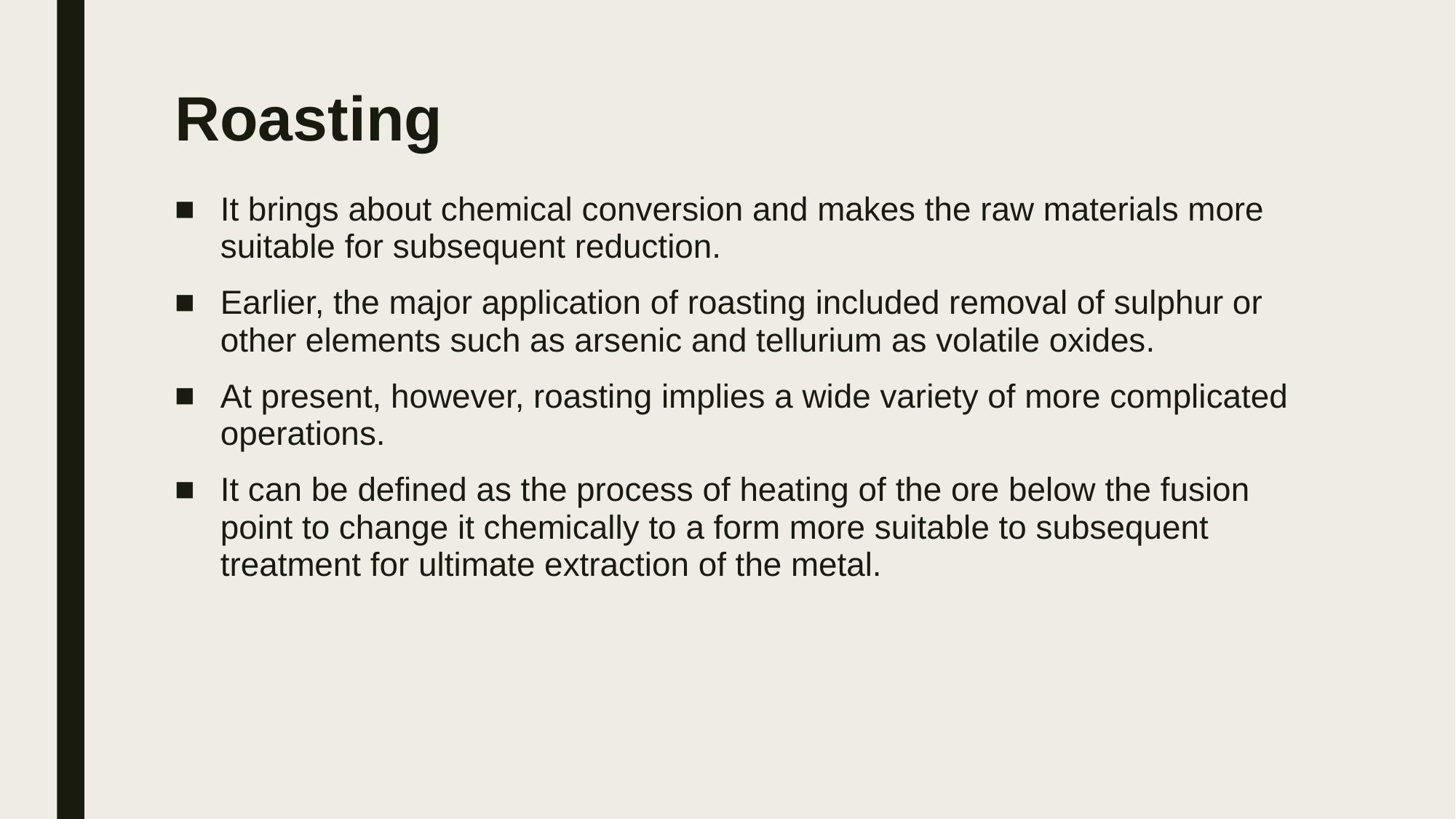

# Roasting
It brings about chemical conversion and makes the raw materials more suitable for subsequent reduction.
Earlier, the major application of roasting included removal of sulphur or other elements such as arsenic and tellurium as volatile oxides.
At present, however, roasting implies a wide variety of more complicated operations.
It can be defined as the process of heating of the ore below the fusion point to change it chemically to a form more suitable to subsequent treatment for ultimate extraction of the metal.